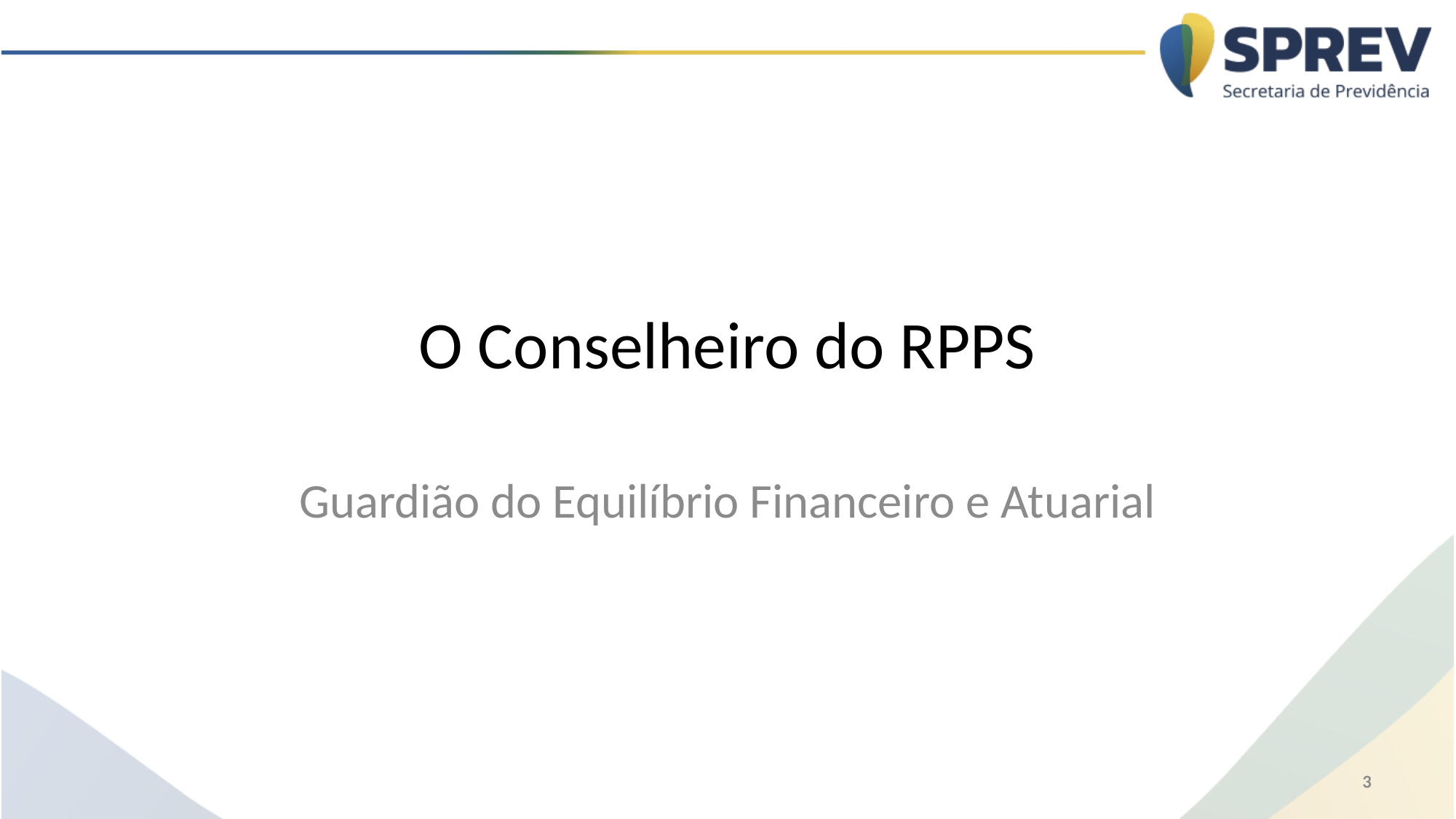

# O Conselheiro do RPPS
Guardião do Equilíbrio Financeiro e Atuarial
3